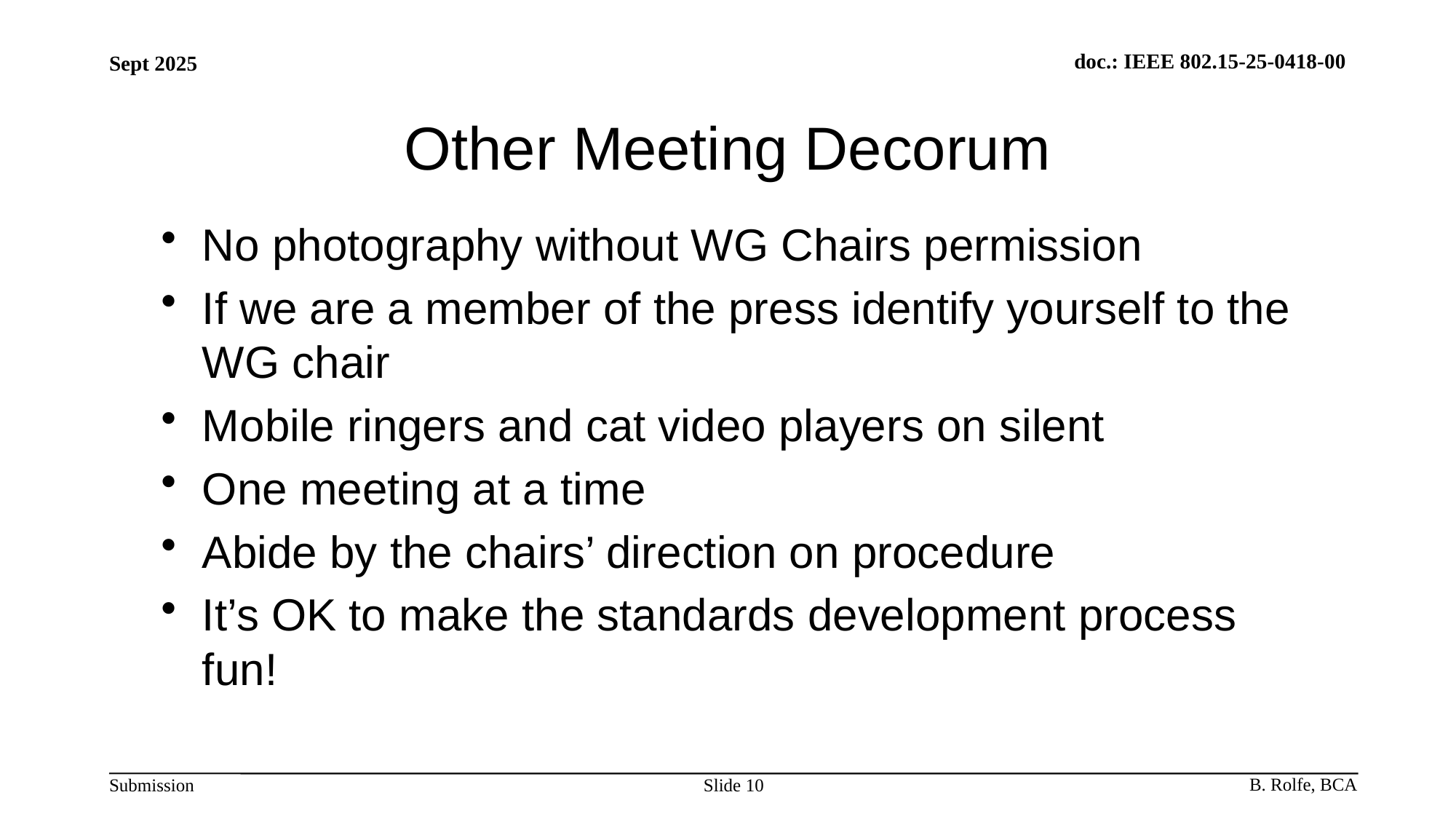

# Other Meeting Decorum
No photography without WG Chairs permission
If we are a member of the press identify yourself to the WG chair
Mobile ringers and cat video players on silent
One meeting at a time
Abide by the chairs’ direction on procedure
It’s OK to make the standards development process fun!
Slide 10